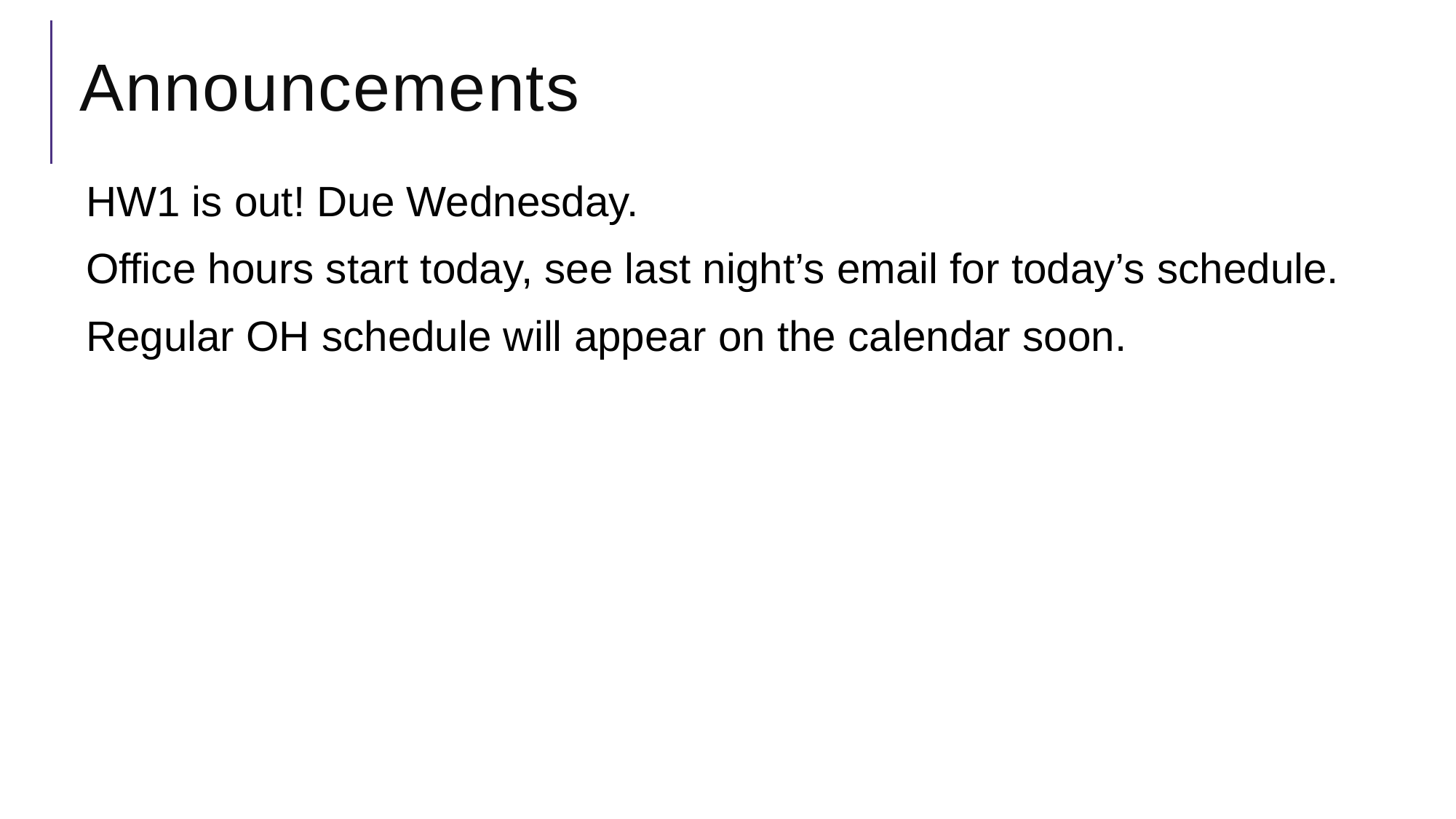

# Announcements
HW1 is out! Due Wednesday.
Office hours start today, see last night’s email for today’s schedule.
Regular OH schedule will appear on the calendar soon.